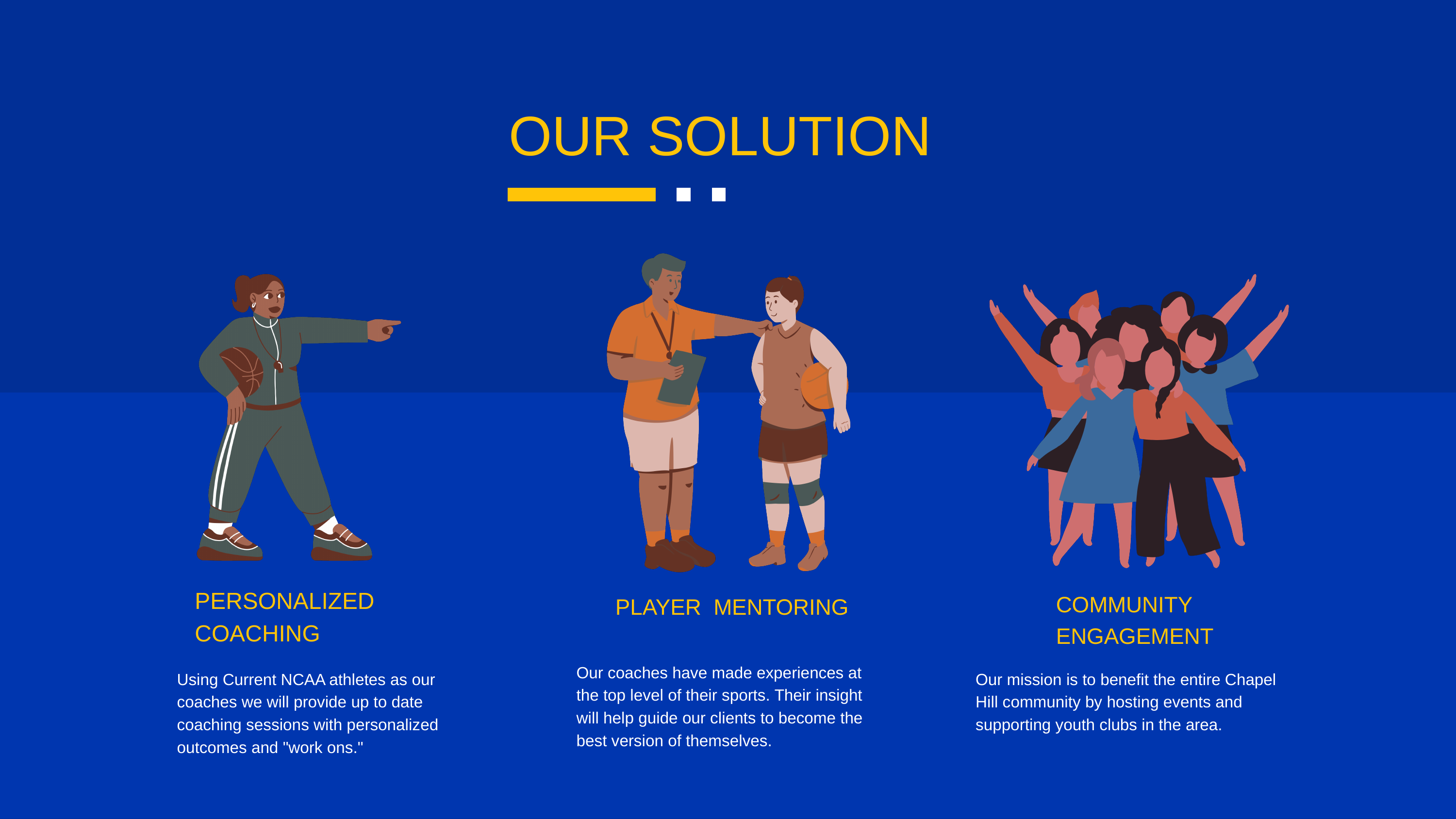

OUR SOLUTION

PERSONALIZED COACHING
COMMUNITY ENGAGEMENT
PLAYER  MENTORING
Our coaches have made experiences at the top level of their sports. Their insight will help guide our clients to become the best version of themselves.
Using Current NCAA athletes as our coaches we will provide up to date coaching sessions with personalized  outcomes and "work ons."
Our mission is to benefit the entire Chapel Hill community by hosting events and supporting youth clubs in the area.